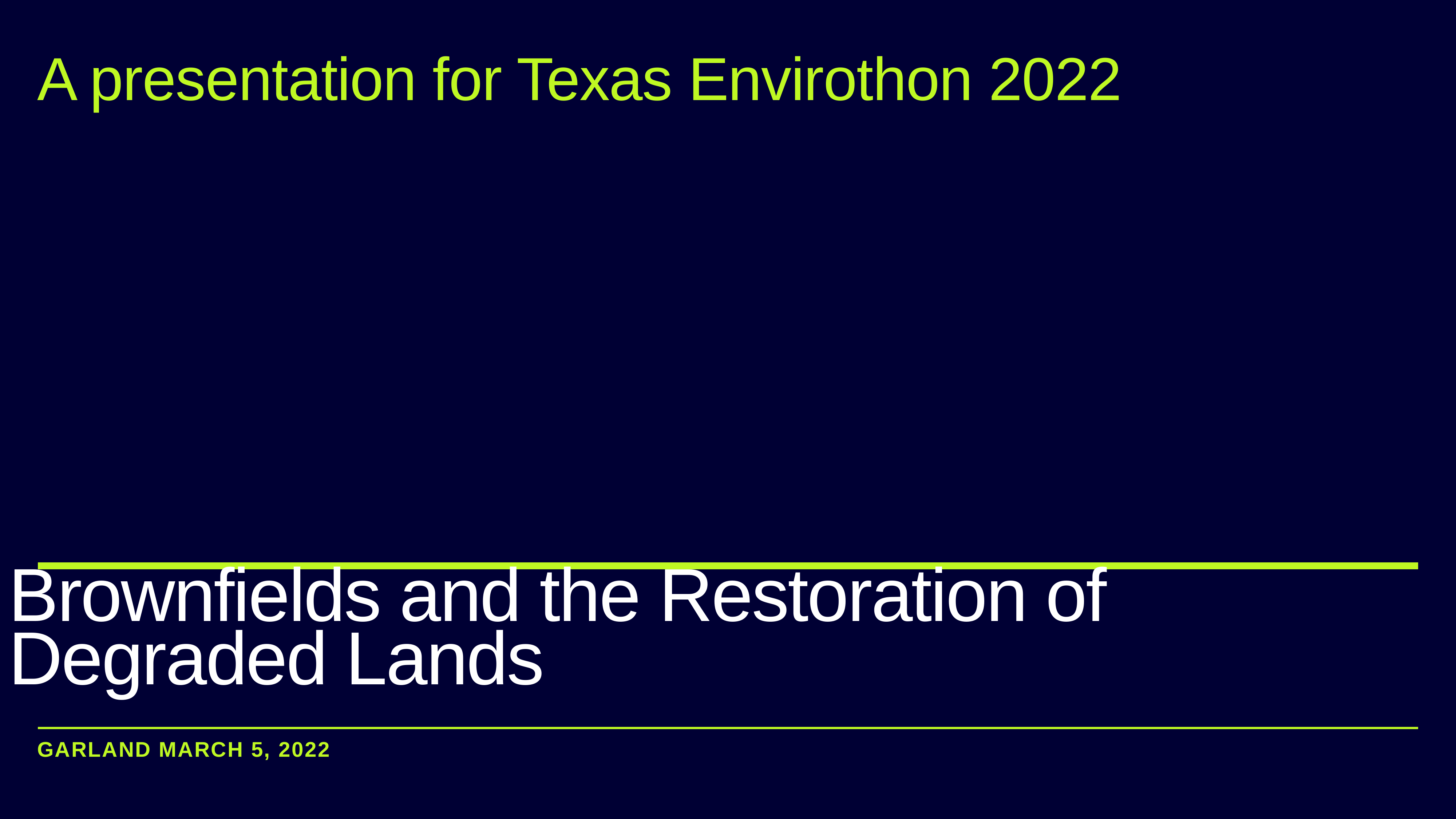

A presentation for Texas Envirothon 2022
# Brownfields and the Restoration of Degraded Lands
Garland March 5, 2022